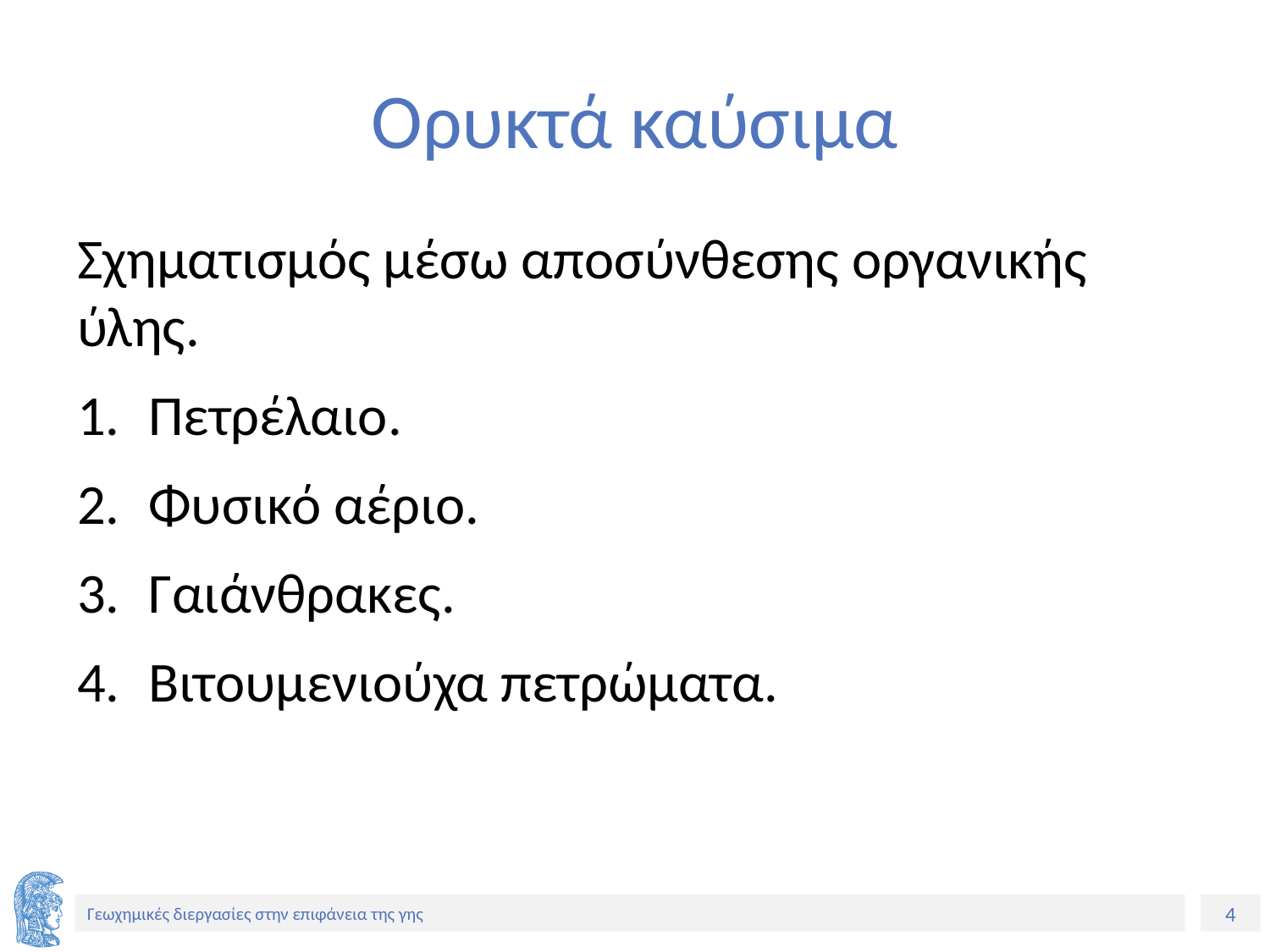

# Ορυκτά καύσιμα
Σχηματισμός μέσω αποσύνθεσης οργανικής ύλης.
Πετρέλαιο.
Φυσικό αέριο.
Γαιάνθρακες.
Βιτουμενιούχα πετρώματα.